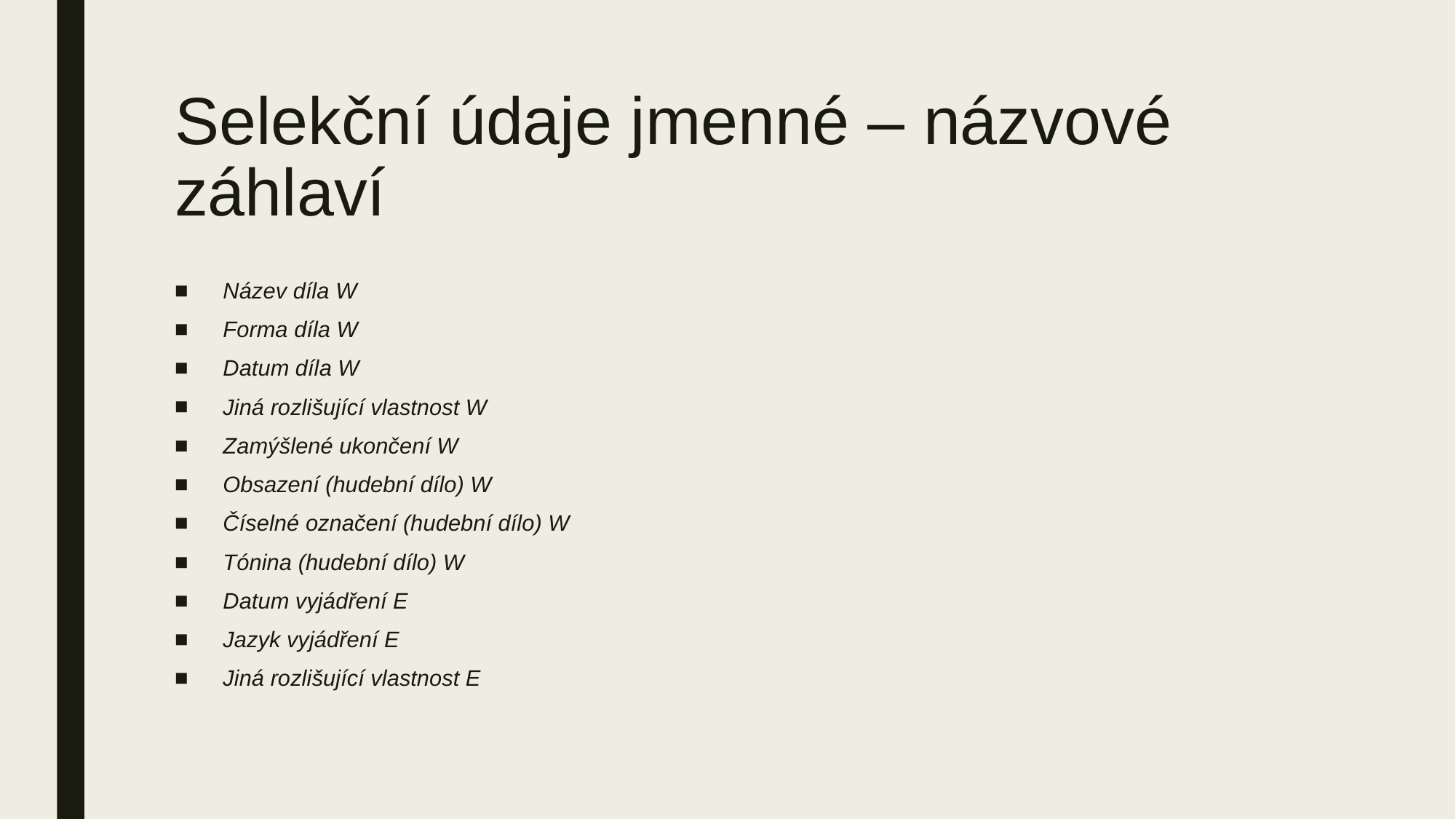

# Selekční údaje jmenné – názvové záhlaví
Název díla W
Forma díla W
Datum díla W
Jiná rozlišující vlastnost W
Zamýšlené ukončení W
Obsazení (hudební dílo) W
Číselné označení (hudební dílo) W
Tónina (hudební dílo) W
Datum vyjádření E
Jazyk vyjádření E
Jiná rozlišující vlastnost E